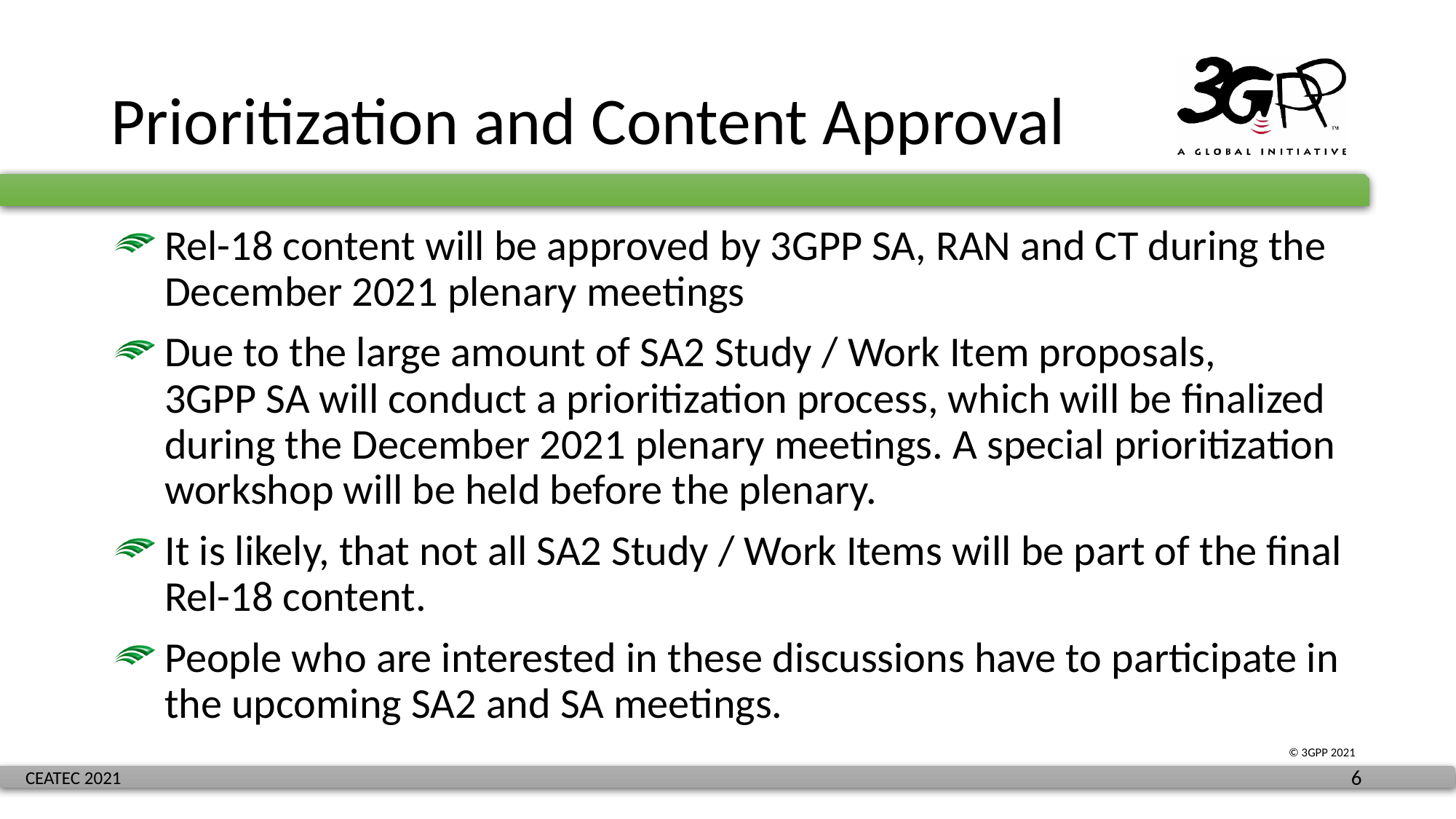

# Prioritization and Content Approval
Rel-18 content will be approved by 3GPP SA, RAN and CT during the December 2021 plenary meetings
Due to the large amount of SA2 Study / Work Item proposals,
3GPP SA will conduct a prioritization process, which will be finalized during the December 2021 plenary meetings. A special prioritization workshop will be held before the plenary.
It is likely, that not all SA2 Study / Work Items will be part of the final Rel-18 content.
People who are interested in these discussions have to participate in the upcoming SA2 and SA meetings.